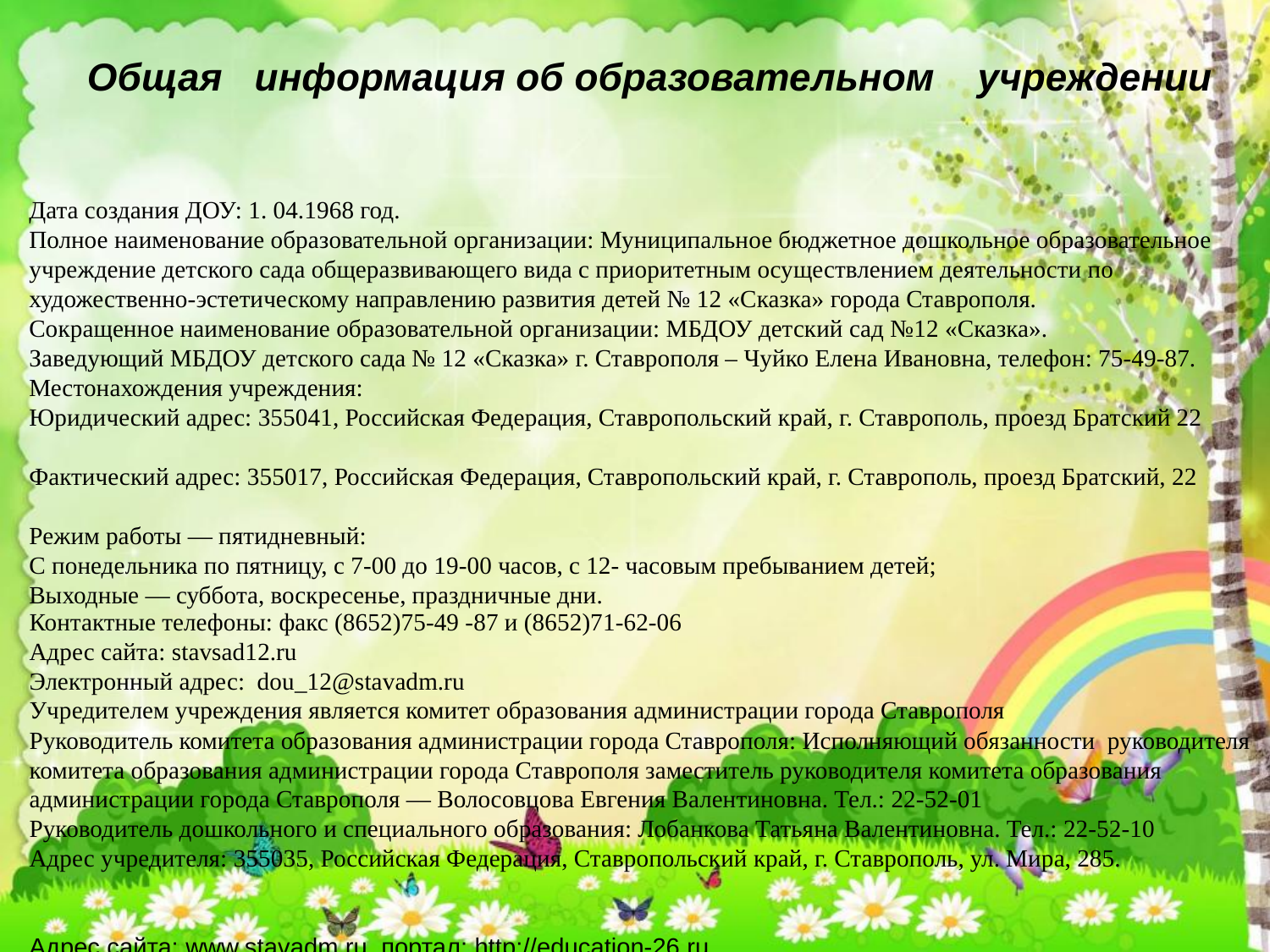

Общая   информация об образовательном    учреждении

Дата создания ДОУ: 1. 04.1968 год.
Полное наименование образовательной организации: Муниципальное бюджетное дошкольное образовательное учреждение детского сада общеразвивающего вида с приоритетным осуществлением деятельности по художественно-эстетическому направлению развития детей № 12 «Сказка» города Ставрополя.
Сокращенное наименование образовательной организации: МБДОУ детский сад №12 «Сказка».
Заведующий МБДОУ детского сада № 12 «Сказка» г. Ставрополя – Чуйко Елена Ивановна, телефон: 75-49-87.
Местонахождения учреждения:
Юридический адрес: 355041, Российская Федерация, Ставропольский край, г. Ставрополь, проезд Братский 22

Фактический адрес: 355017, Российская Федерация, Ставропольский край, г. Ставрополь, проезд Братский, 22

Режим работы — пятидневный:
C понедельника по пятницу, c 7-00 до 19-00 часов, с 12- часовым пребыванием детей;
Выходные — суббота, воскресенье, праздничные дни.

Контактные телефоны: факс (8652)75-49 -87 и (8652)71-62-06
Адрес сайта: stavsad12.ru
Электронный адрес:  dou_12@stavadm.ru
Учредителем учреждения является комитет образования администрации города Ставрополя
Руководитель комитета образования администрации города Ставрополя: Исполняющий обязанности  руководителя комитета образования администрации города Ставрополя заместитель руководителя комитета образования администрации города Ставрополя — Волосовцова Евгения Валентиновна. Тел.: 22-52-01
Руководитель дошкольного и специального образования: Лобанкова Татьяна Валентиновна. Тел.: 22-52-10
Адрес учредителя: 355035, Российская Федерация, Ставропольский край, г. Ставрополь, ул. Мира, 285.

Адрес сайта: www.stavadm.ru, портал: http://education-26.ru.